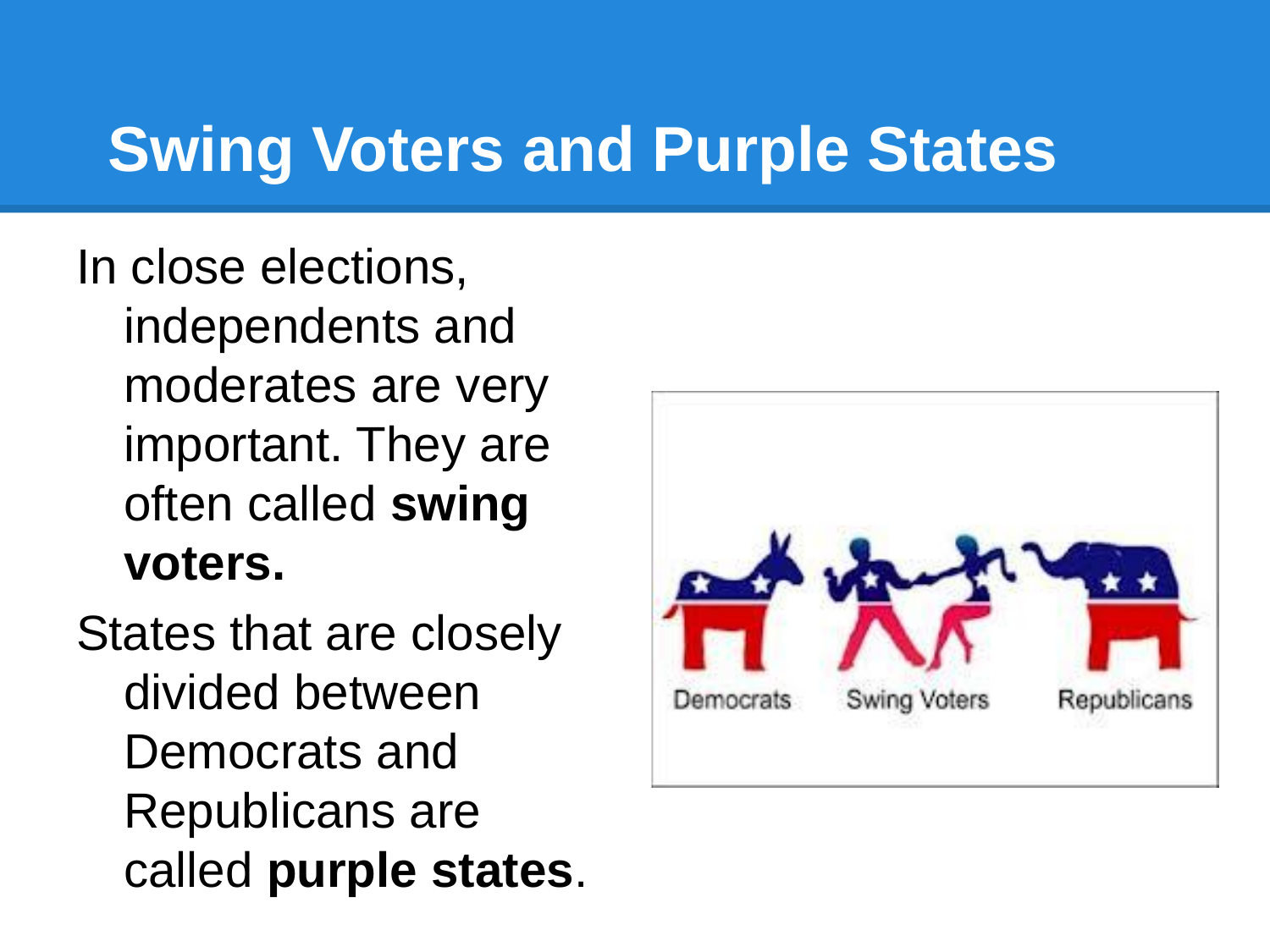

# Swing Voters and Purple States
In close elections, independents and moderates are very important. They are often called swing voters.
States that are closely divided between Democrats and Republicans are called purple states.